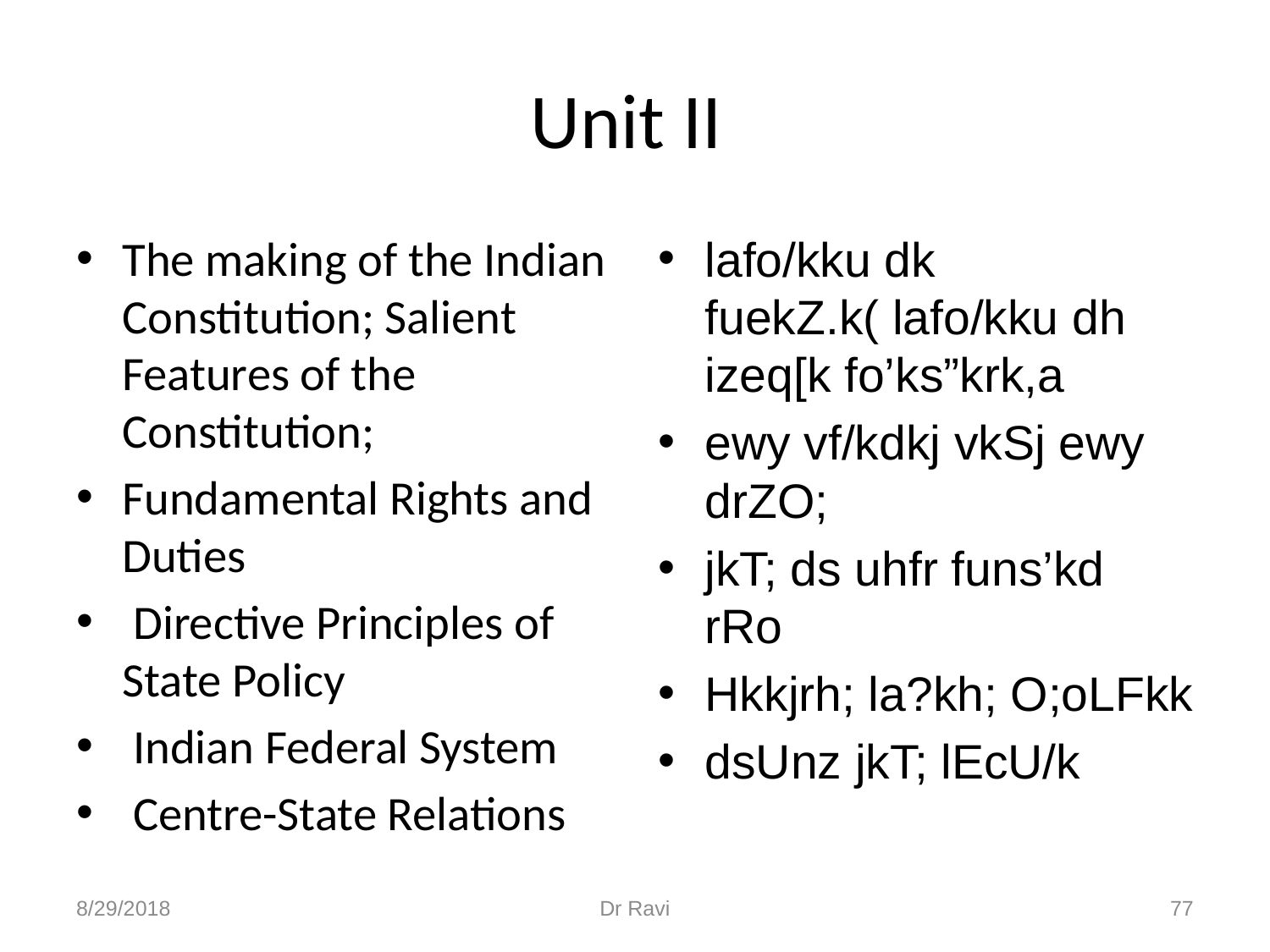

# Unit II
The making of the Indian Constitution; Salient Features of the Constitution;
Fundamental Rights and Duties
 Directive Principles of State Policy
 Indian Federal System
 Centre-State Relations
lafo/kku dk fuekZ.k( lafo/kku dh izeq[k fo’ks”krk,a
ewy vf/kdkj vkSj ewy drZO;
jkT; ds uhfr funs’kd rRo
Hkkjrh; la?kh; O;oLFkk
dsUnz jkT; lEcU/k
8/29/2018
Dr Ravi
77